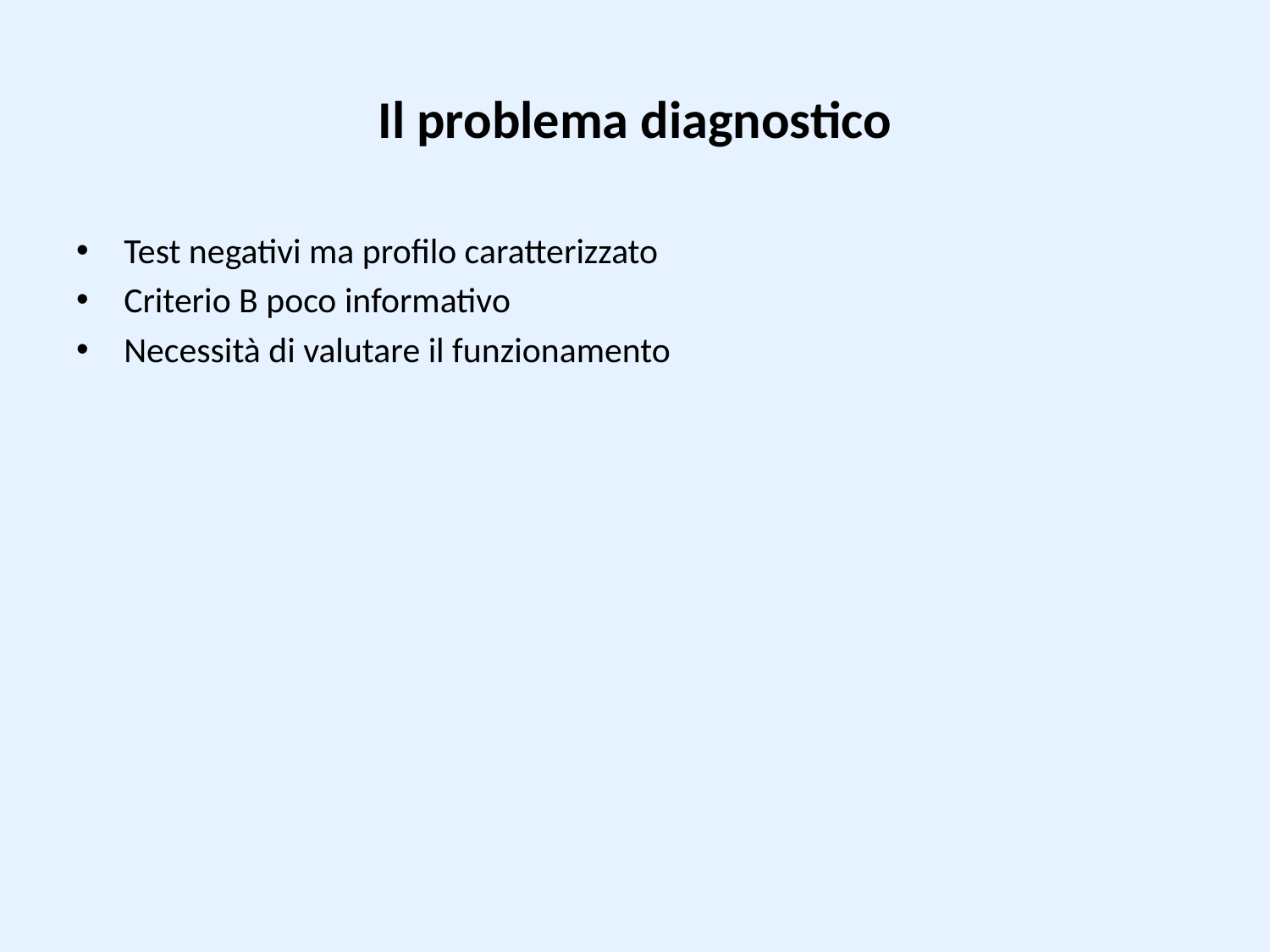

# Il problema diagnostico
Test negativi ma profilo caratterizzato
Criterio B poco informativo
Necessità di valutare il funzionamento